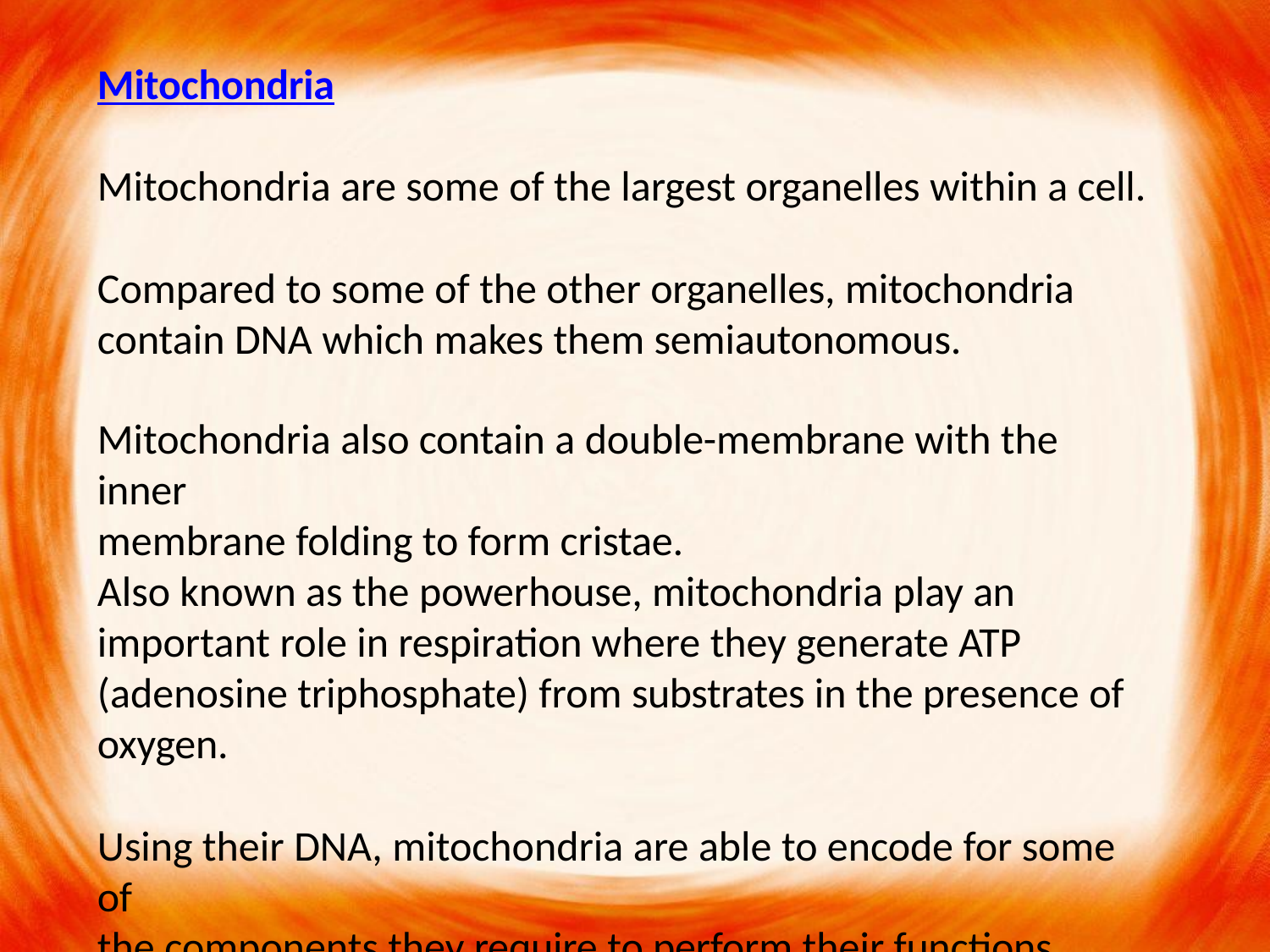

Mitochondria
Mitochondria are some of the largest organelles within a cell.

Compared to some of the other organelles, mitochondria contain DNA which makes them semiautonomous.
Mitochondria also contain a double-membrane with the inner
membrane folding to form cristae.
Also known as the powerhouse, mitochondria play an important role in respiration where they generate ATP (adenosine triphosphate) from substrates in the presence of oxygen.
Using their DNA, mitochondria are able to encode for some of
the components they require to perform their functions.